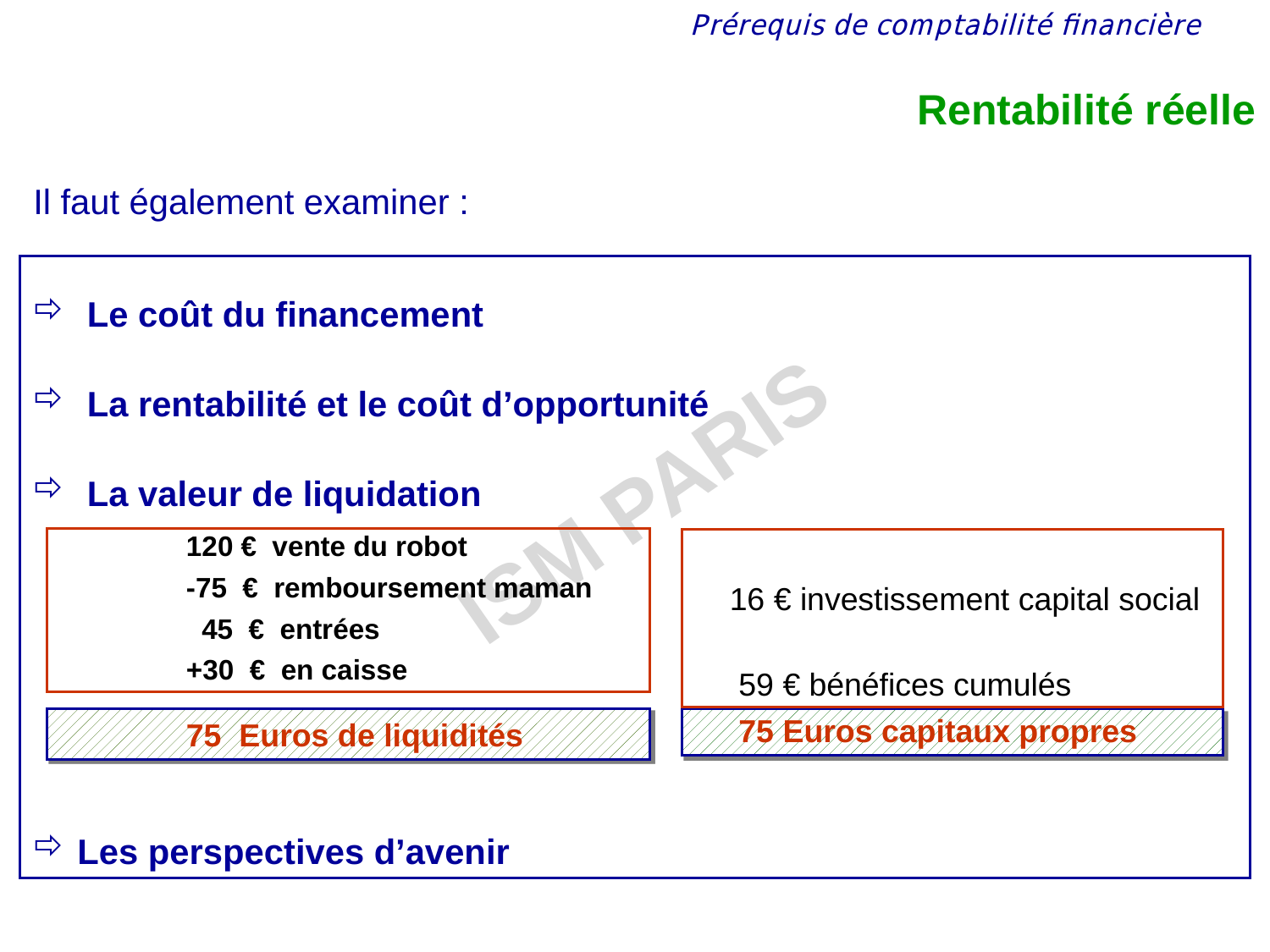

Rentabilité réelle
Il faut également examiner :
  Le coût du financement
  La rentabilité et le coût d’opportunité
  La valeur de liquidation

 Les perspectives d’avenir
	120 €  vente du robot
	-75  €  remboursement maman
	  45  €  entrées
	+30  €  en caisse

    16 € investissement capital social

     59 € bénéfices cumulés
	75  Euros de liquidités
     75 Euros capitaux propres